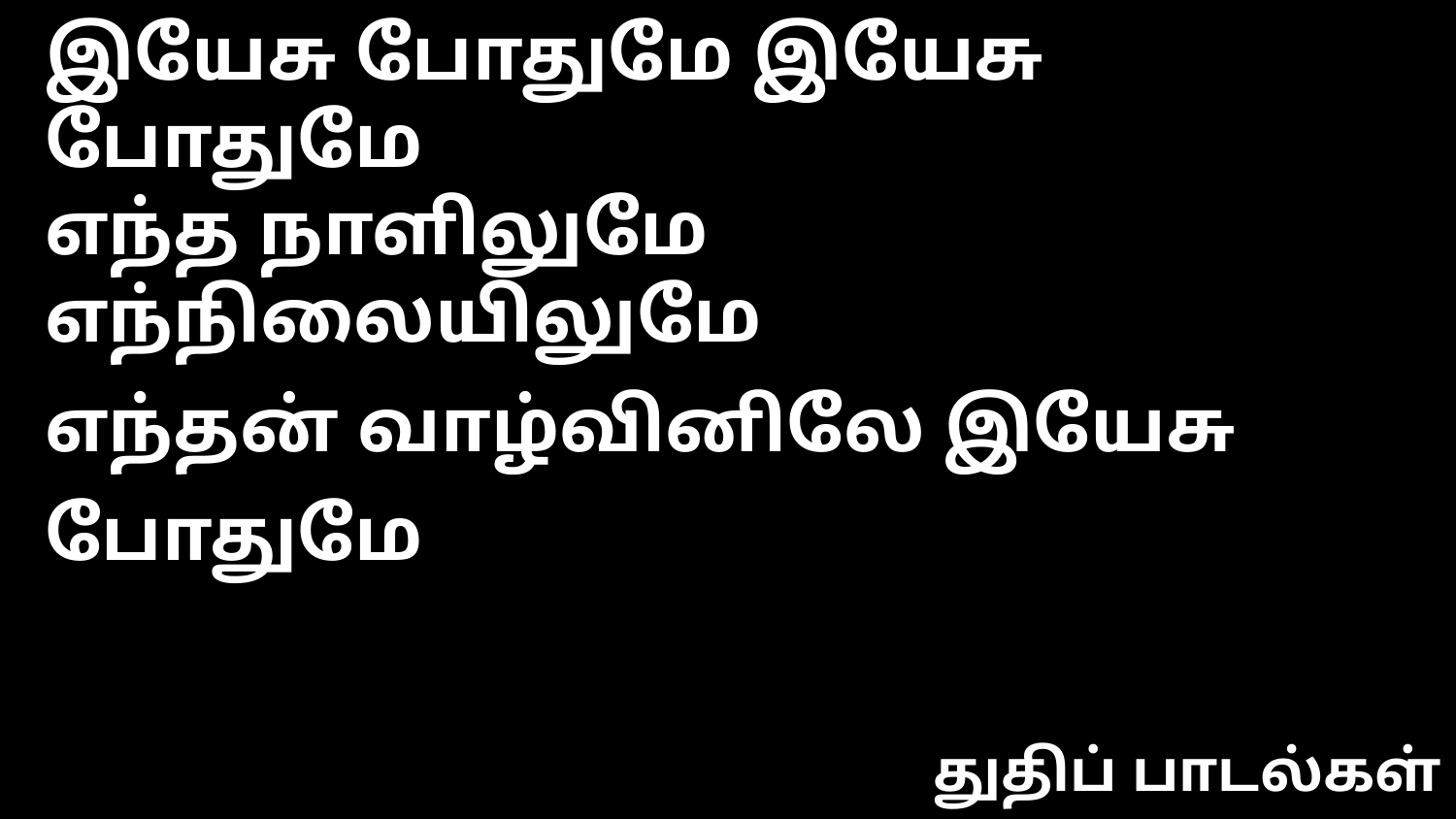

இயேசு போதுமே இயேசு போதுமே
எந்த நாளிலுமே எந்நிலையிலுமே
எந்தன் வாழ்வினிலே இயேசு போதுமே
துதிப் பாடல்கள்